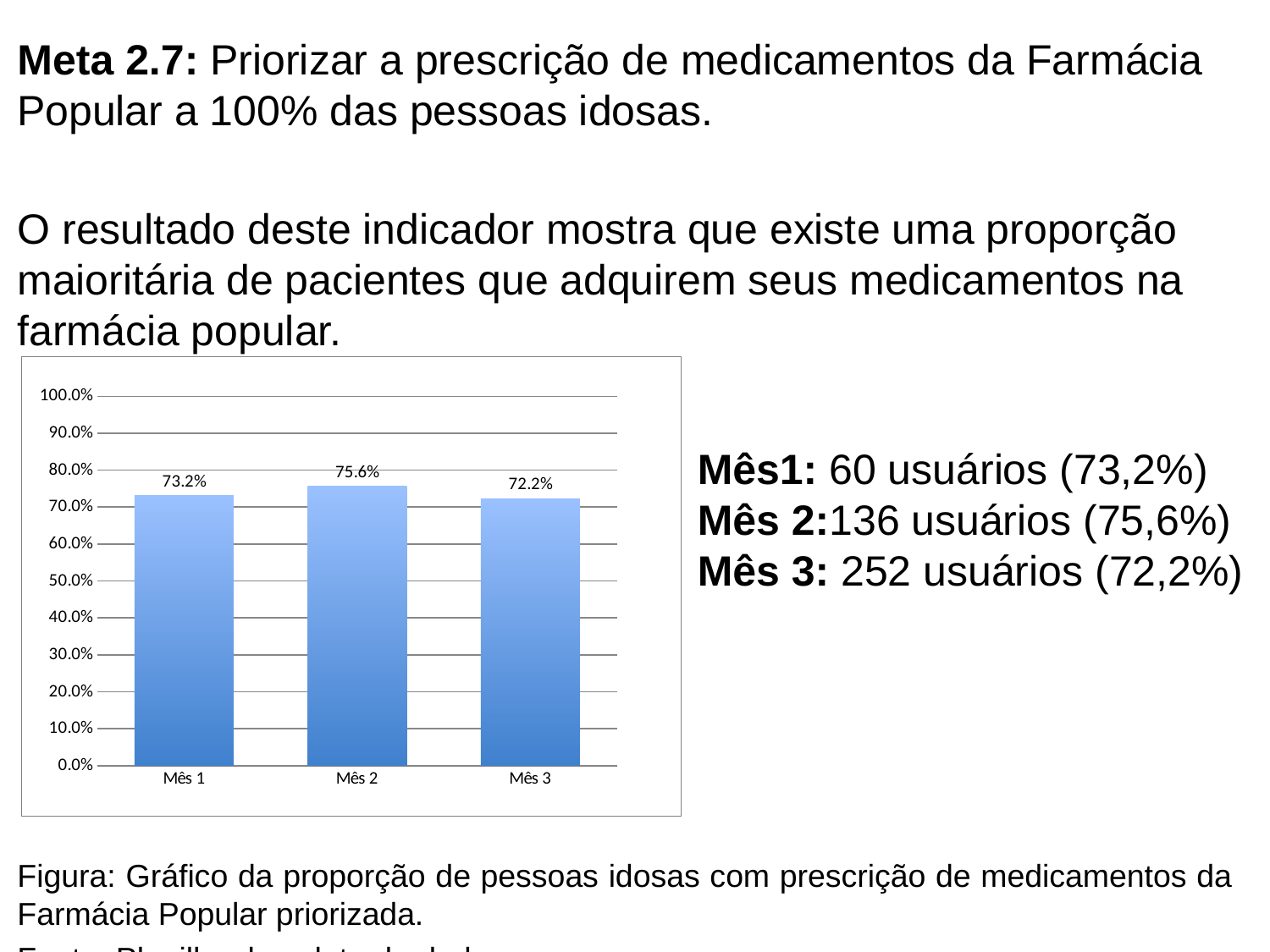

Meta 2.7: Priorizar a prescrição de medicamentos da Farmácia Popular a 100% das pessoas idosas.

O resultado deste indicador mostra que existe uma proporção maioritária de pacientes que adquirem seus medicamentos na farmácia popular.

Figura: Gráfico da proporção de pessoas idosas com prescrição de medicamentos da Farmácia Popular priorizada.
Fonte: Planilha de coleta de dados

### Chart

| Category | Proporção de pessoas idosas com prescrição de medicamentos  da Farmácia Popular priorizada |
|---|---|
| Mês 1 | 0.7317073170731707 |
| Mês 2 | 0.7555555555555555 |
| Mês 3 | 0.7222222222222222 |
Mês1: 60 usuários (73,2%)
Mês 2:136 usuários (75,6%)
Mês 3: 252 usuários (72,2%)